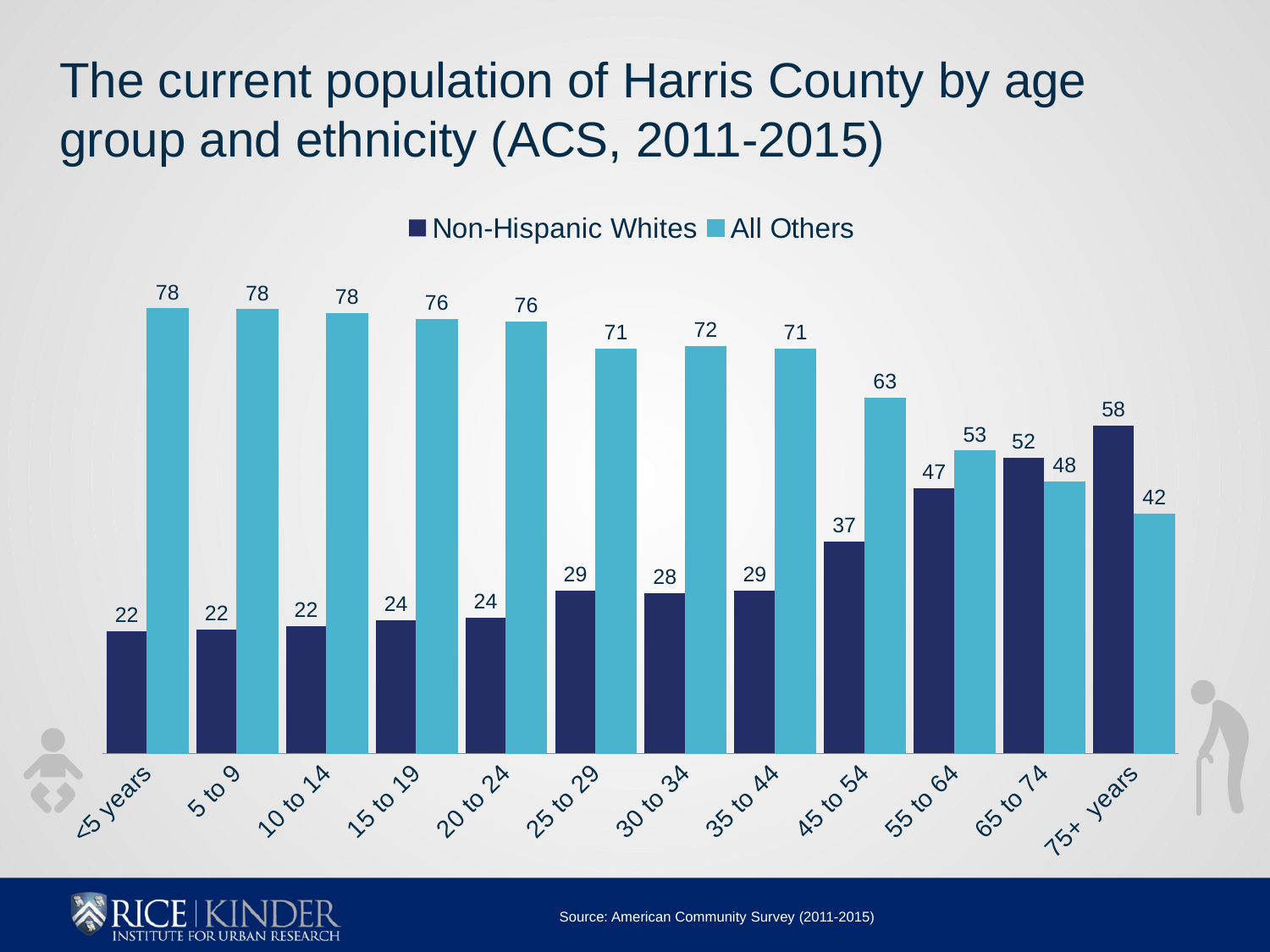

# The current population of Harris County by age group and ethnicity (ACS, 2011-2015)

### Chart

| Category | Non-Hispanic Whites | All Others |
|---|---|---|
| <5 years | 21.606243029726212 | 78.39375697027378 |
| 5 to 9 | 21.79364539073687 | 78.20635460926313 |
| 10 to 14 | 22.40378689042609 | 77.59621310957391 |
| 15 to 19 | 23.502197241351883 | 76.49780275864812 |
| 20 to 24 | 23.9161610590182 | 76.08383894098179 |
| 25 to 29 | 28.660639388573028 | 71.33936061142697 |
| 30 to 34 | 28.216507791540614 | 71.78349220845939 |
| 35 to 44 | 28.734952501826854 | 71.26504749817315 |
| 45 to 54 | 37.32060907057482 | 62.67939092942518 |
| 55 to 64 | 46.68441374151605 | 53.31558625848395 |
| 65 to 74 | 52.138653320357754 | 47.861346679642246 |
| 75+  years | 57.78892820033934 | 42.211071799660665 |

Source: American Community Survey (2011-2015)